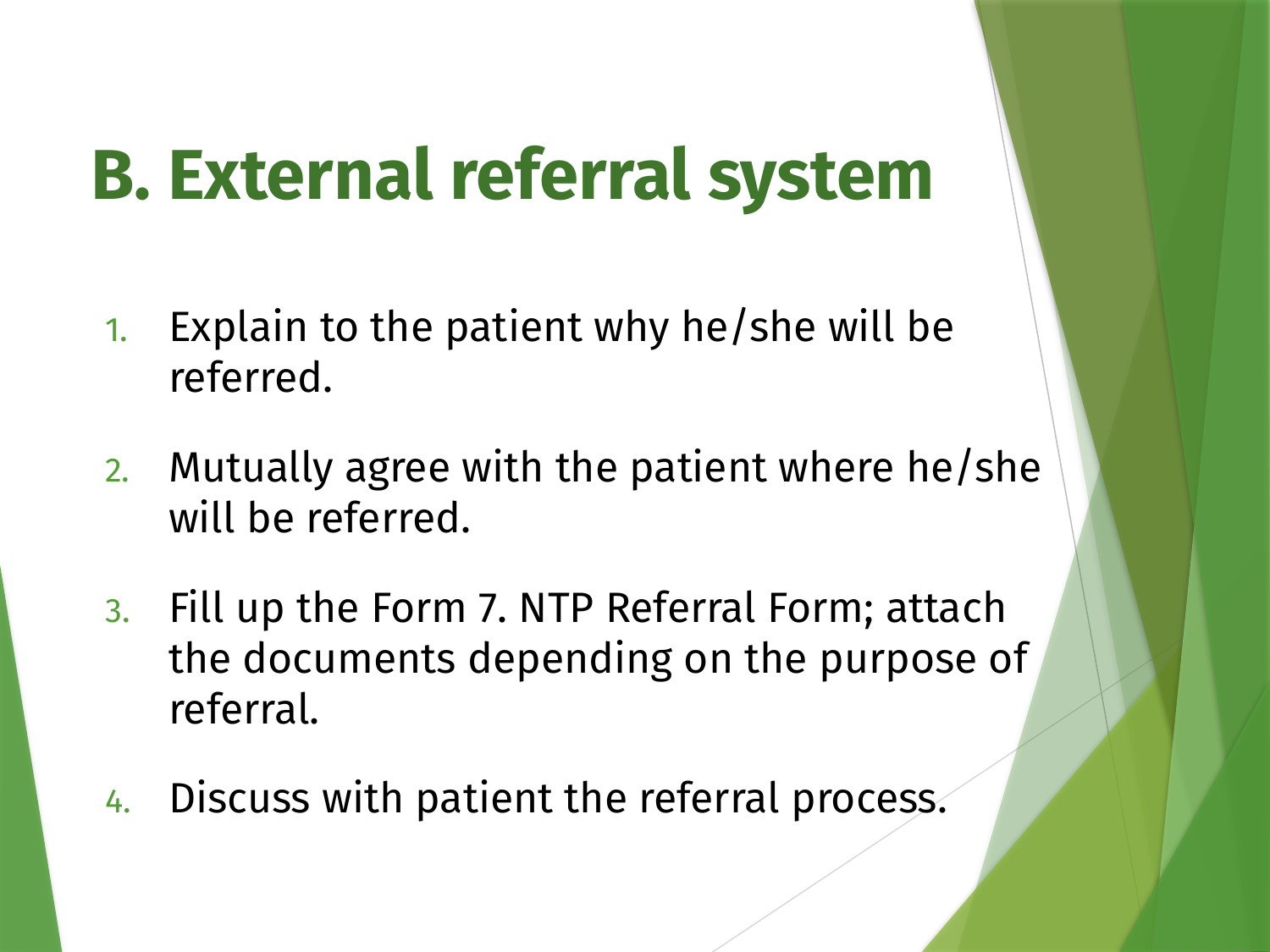

# B. External referral system
Explain to the patient why he/she will be referred.
Mutually agree with the patient where he/she will be referred.
Fill up the Form 7. NTP Referral Form; attach the documents depending on the purpose of referral.
Discuss with patient the referral process.